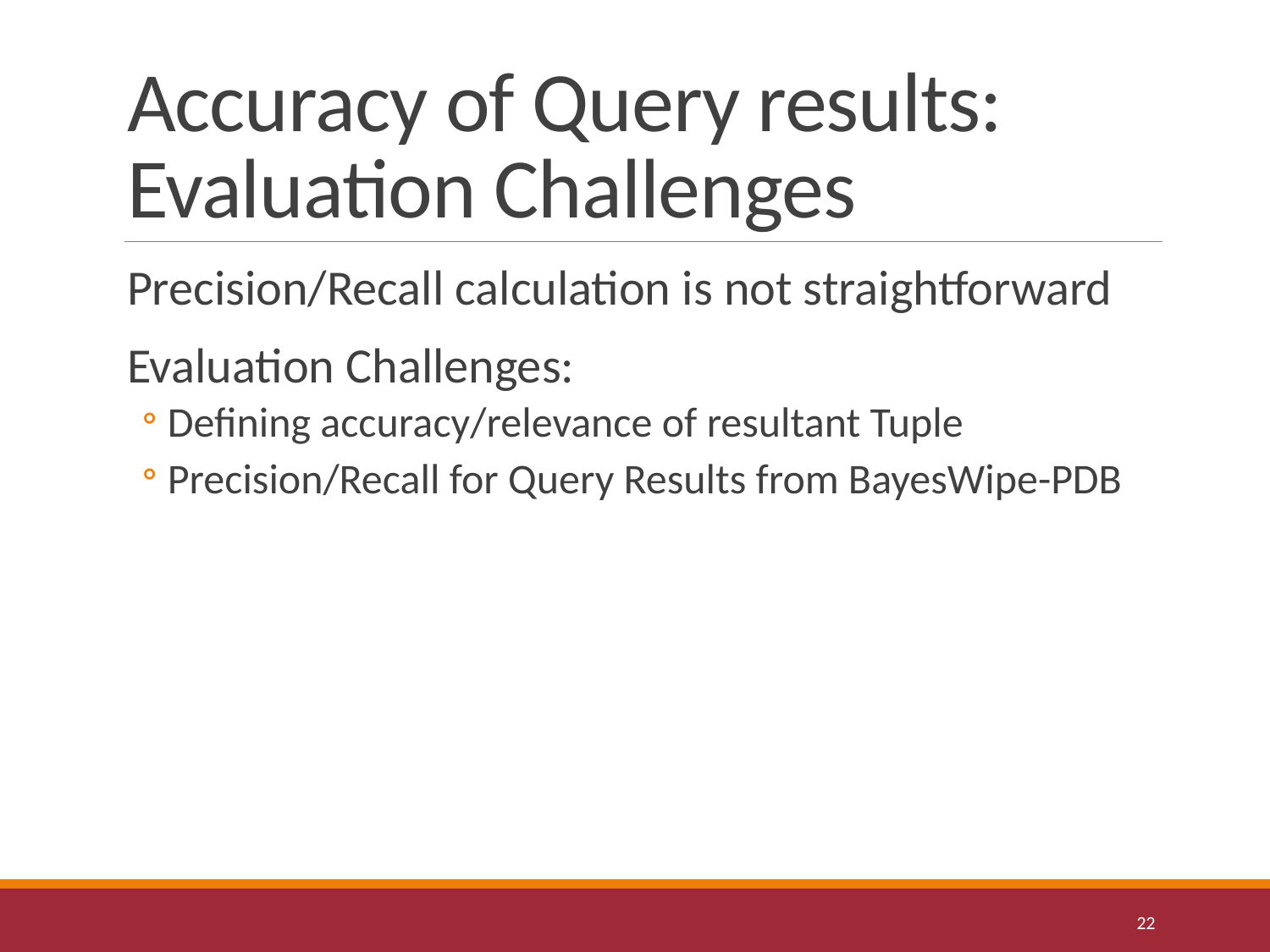

# Accuracy of Query results: Evaluation Challenges
Precision/Recall calculation is not straightforward
Evaluation Challenges:
Defining accuracy/relevance of resultant Tuple
Precision/Recall for Query Results from BayesWipe-PDB
22